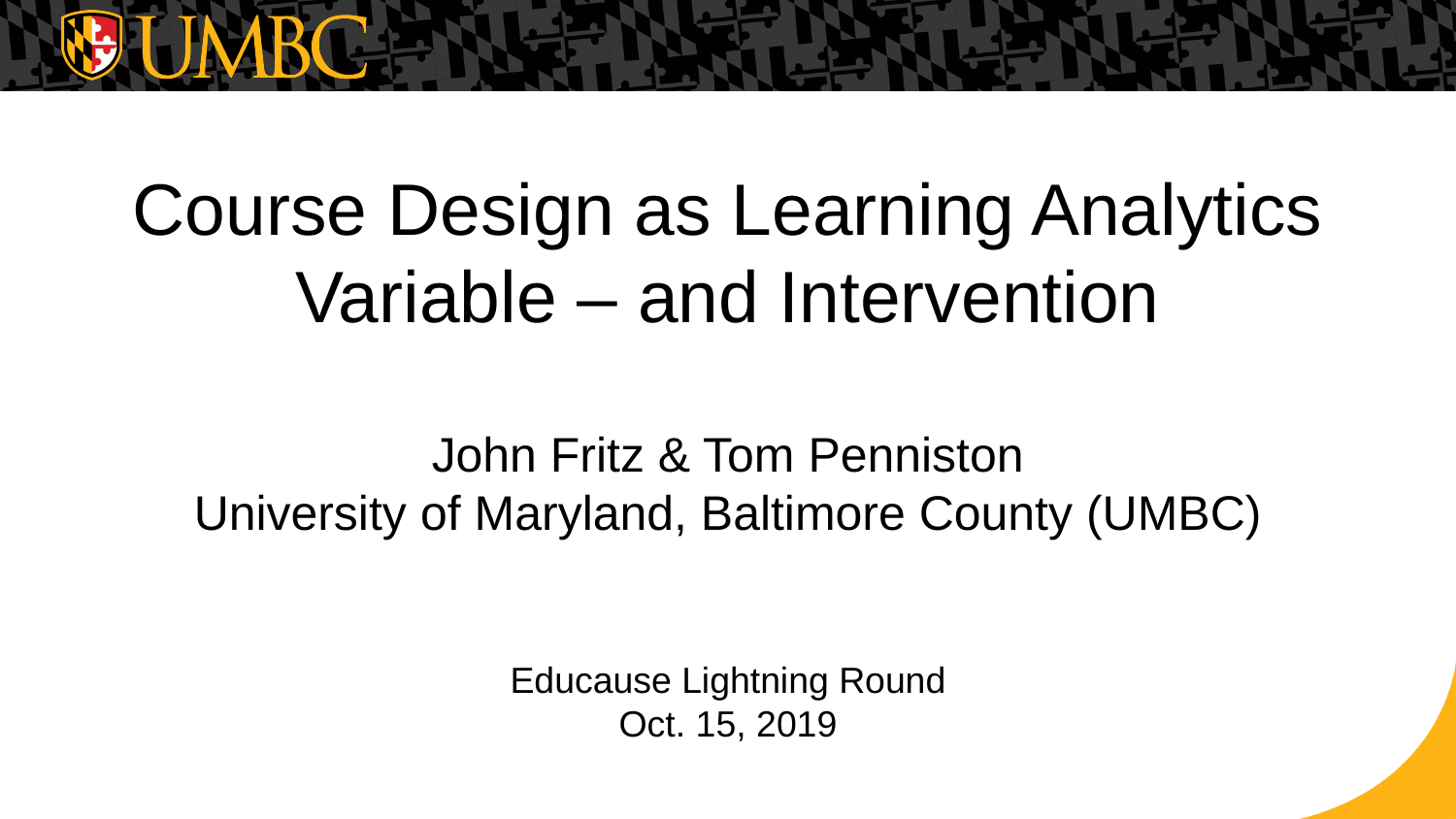

# Course Design as Learning Analytics Variable – and Intervention
John Fritz & Tom Penniston
University of Maryland, Baltimore County (UMBC)

Educause Lightning Round
Oct. 15, 2019